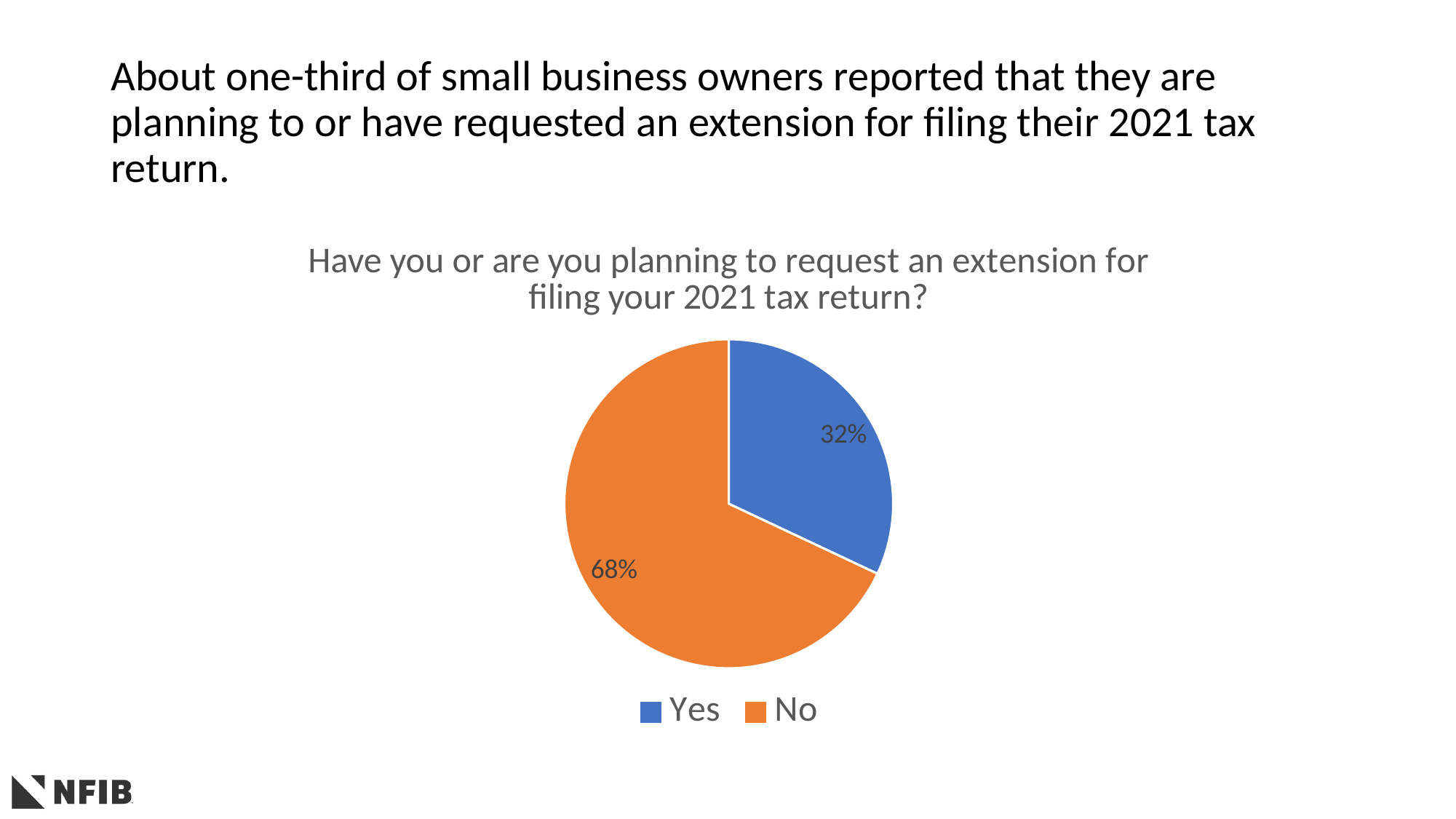

# About one-third of small business owners reported that they are planning to or have requested an extension for filing their 2021 tax return.

### Chart: Have you or are you planning to request an extension for filing your 2021 tax return?

| Category |  |
|---|---|
| Yes | 0.32 |
| No | 0.68 |